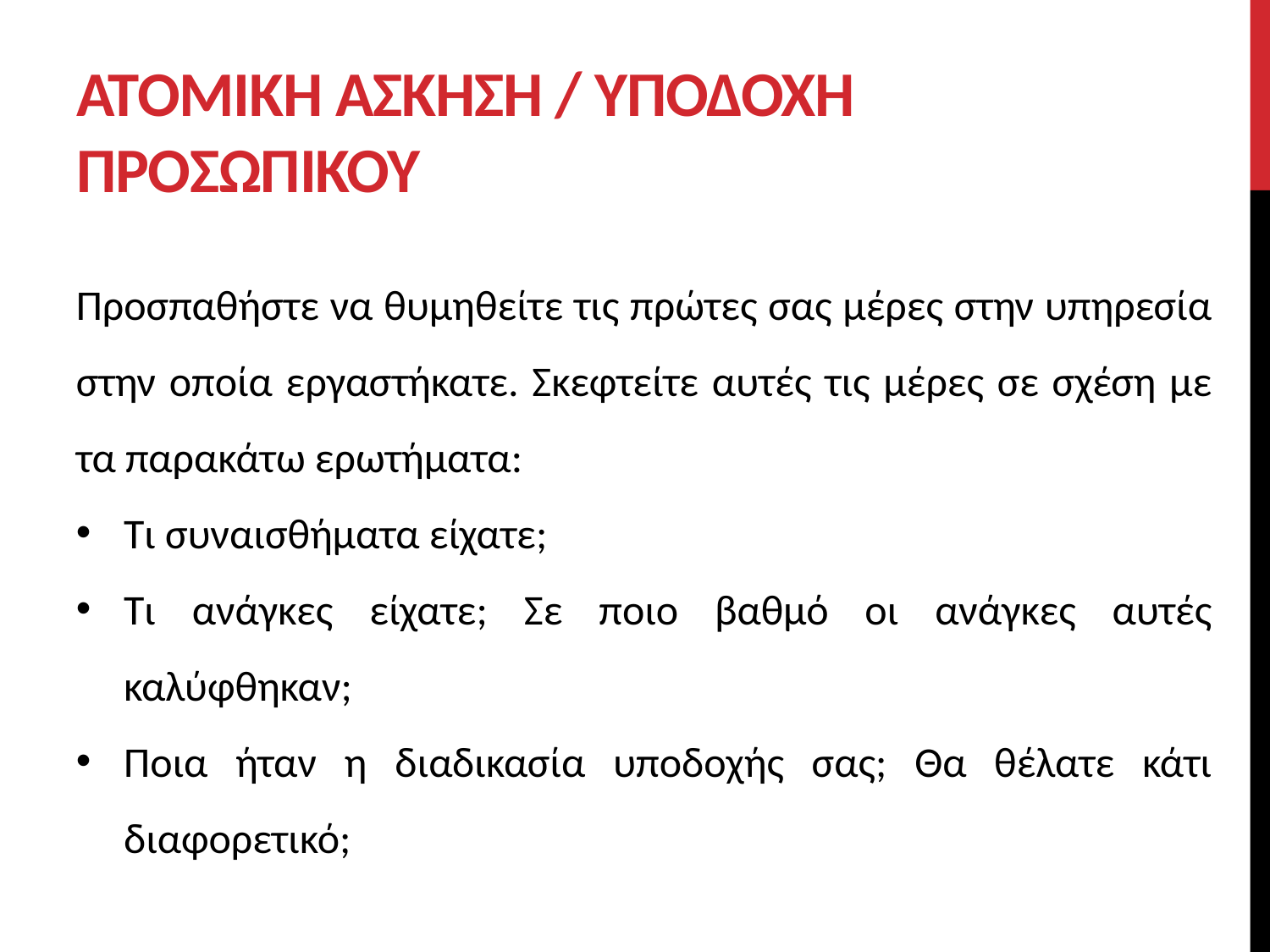

# Ατομικη ασκηση / Υποδοχη προσωπικου
Προσπαθήστε να θυμηθείτε τις πρώτες σας μέρες στην υπηρεσία στην οποία εργαστήκατε. Σκεφτείτε αυτές τις μέρες σε σχέση με τα παρακάτω ερωτήματα:
Τι συναισθήματα είχατε;
Τι ανάγκες είχατε; Σε ποιο βαθμό οι ανάγκες αυτές καλύφθηκαν;
Ποια ήταν η διαδικασία υποδοχής σας; Θα θέλατε κάτι διαφορετικό;